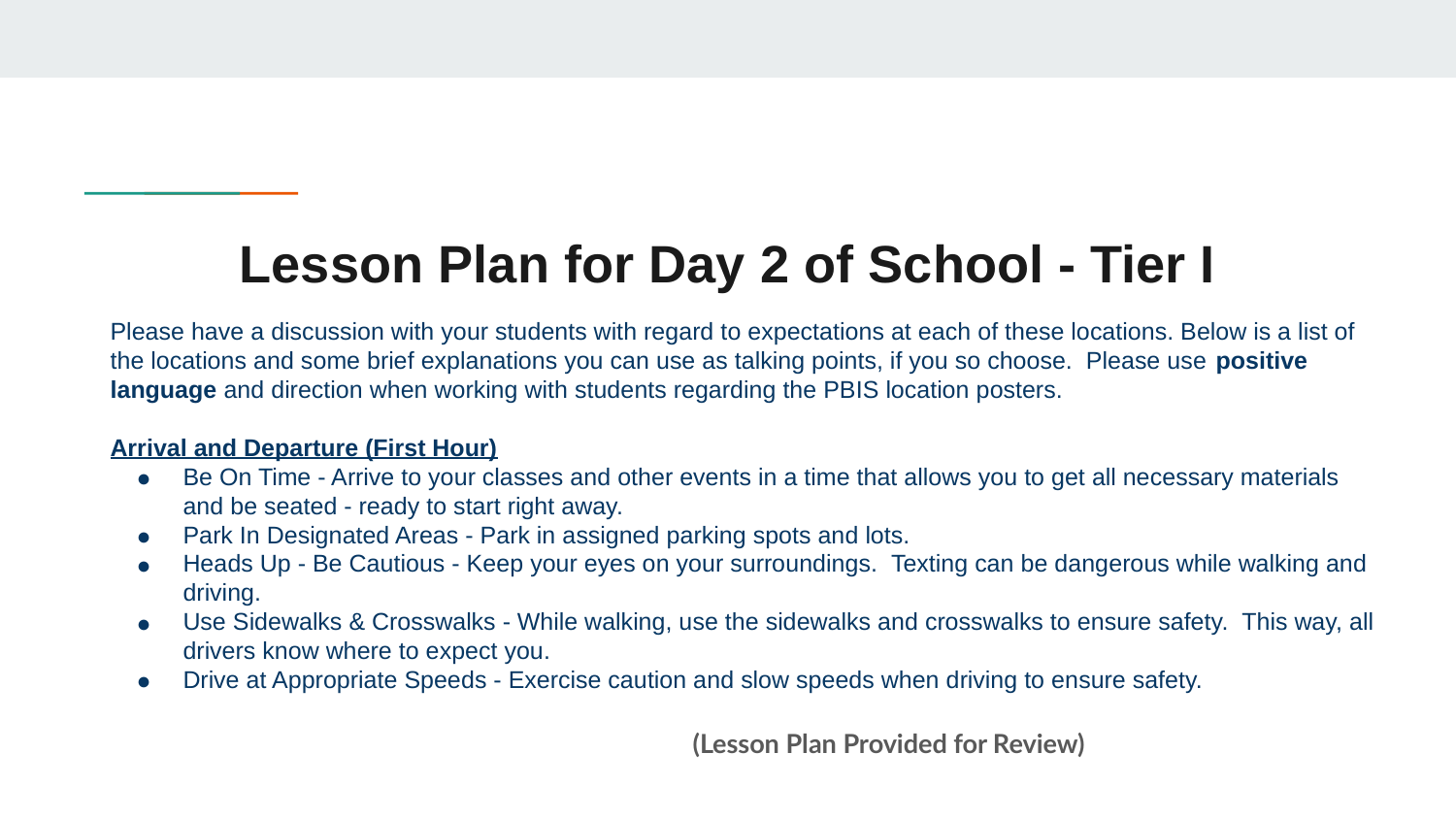

# Lesson Plan for Day 2 of School - Tier I
Please have a discussion with your students with regard to expectations at each of these locations. Below is a list of the locations and some brief explanations you can use as talking points, if you so choose.  Please use positive language and direction when working with students regarding the PBIS location posters.

Arrival and Departure (First Hour)
Be On Time - Arrive to your classes and other events in a time that allows you to get all necessary materials and be seated - ready to start right away.
Park In Designated Areas - Park in assigned parking spots and lots.
Heads Up - Be Cautious - Keep your eyes on your surroundings.  Texting can be dangerous while walking and driving.
Use Sidewalks & Crosswalks - While walking, use the sidewalks and crosswalks to ensure safety.  This way, all drivers know where to expect you.
Drive at Appropriate Speeds - Exercise caution and slow speeds when driving to ensure safety.

				(Lesson Plan Provided for Review)